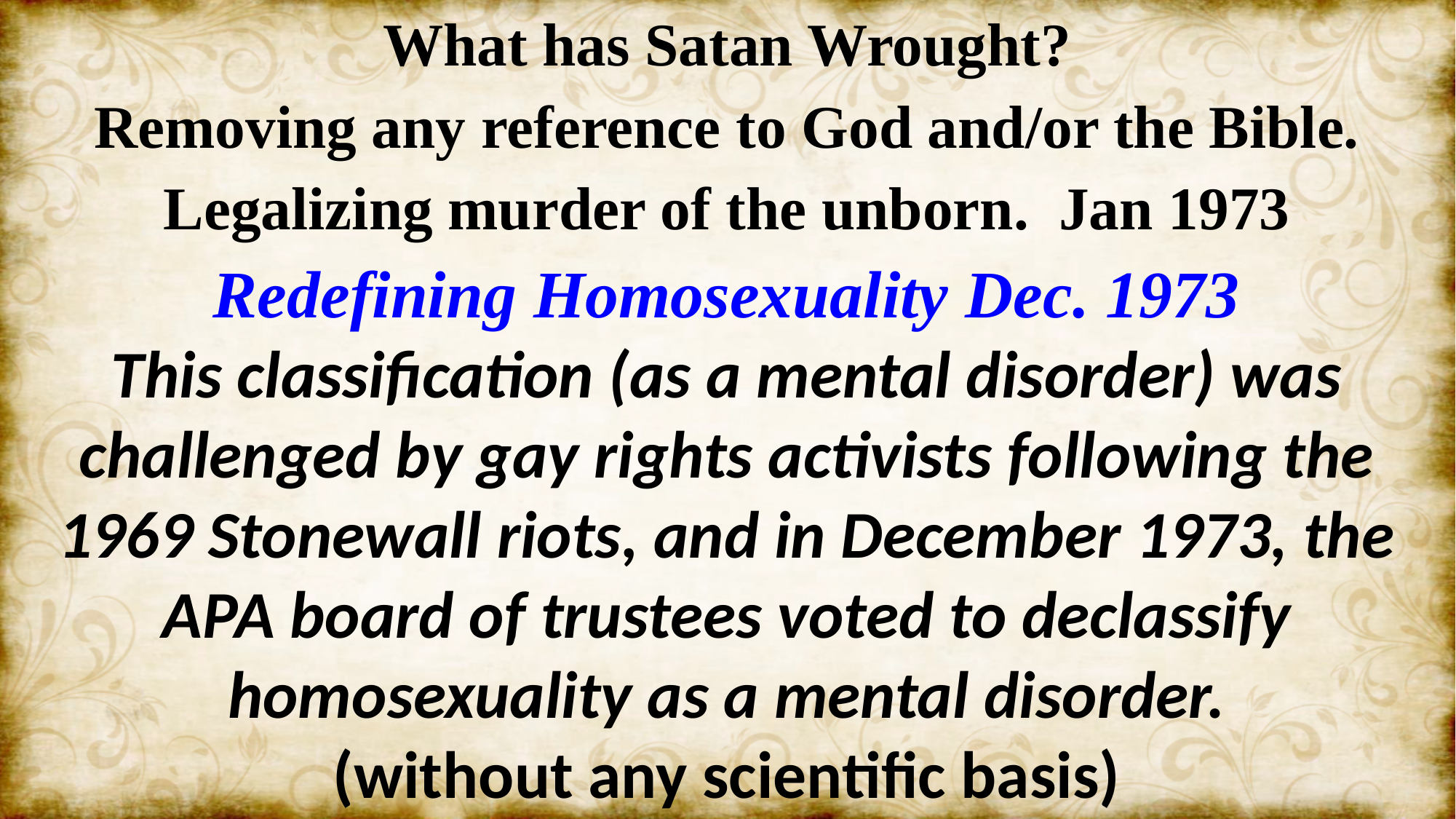

What has Satan Wrought?
Removing any reference to God and/or the Bible.
Legalizing murder of the unborn.  Jan 1973
Redefining Homosexuality Dec. 1973
This classification (as a mental disorder) was challenged by gay rights activists following the 1969 Stonewall riots, and in December 1973, the APA board of trustees voted to declassify homosexuality as a mental disorder.
(without any scientific basis)